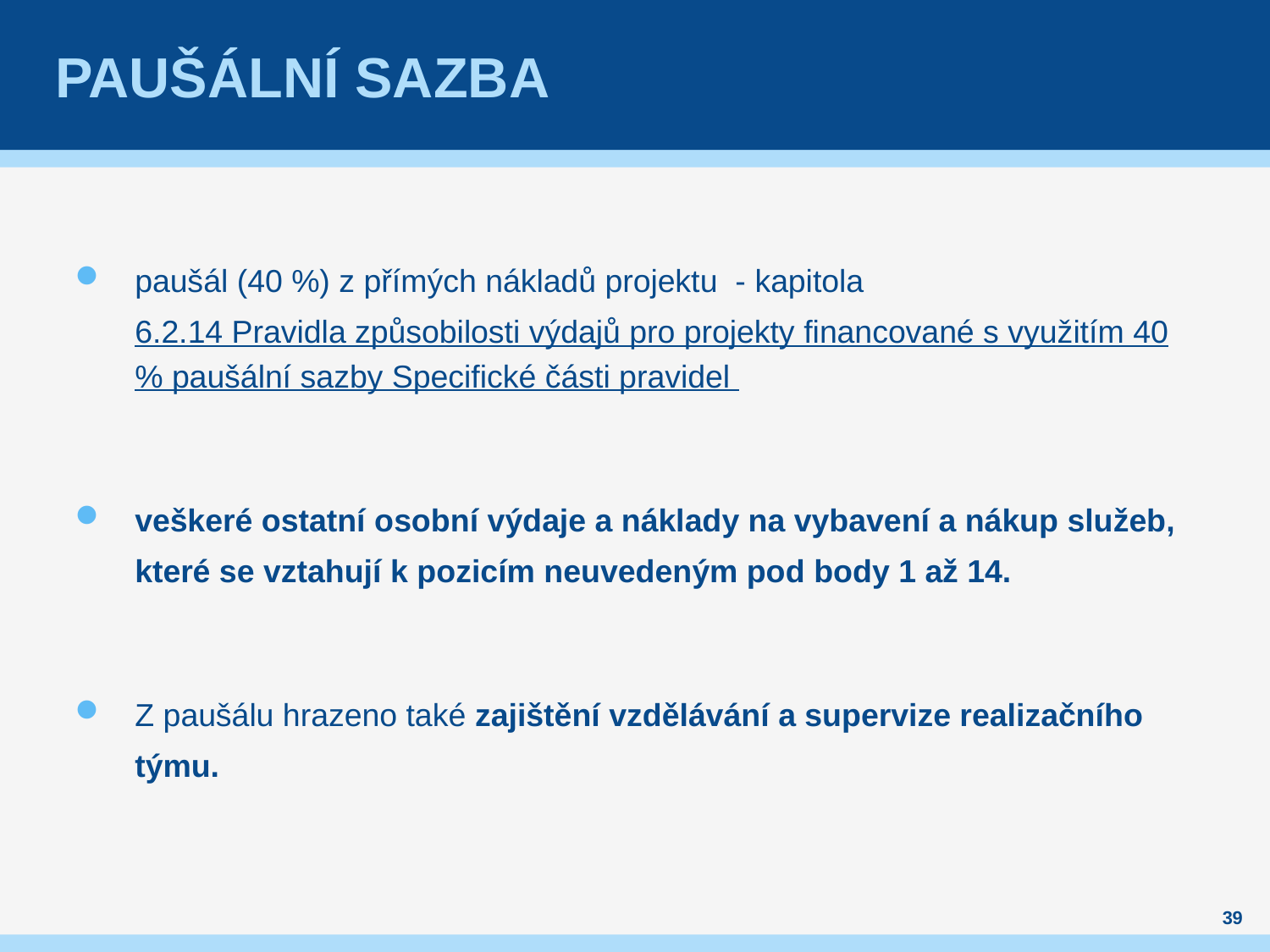

# PAUŠÁlnÍ SAZBA

paušál (40 %) z přímých nákladů projektu  - kapitola 6.2.14 Pravidla způsobilosti výdajů pro projekty financované s využitím 40% paušální sazby Specifické části pravidel

veškeré ostatní osobní výdaje a náklady na vybavení a nákup služeb, které se vztahují k pozicím neuvedeným pod body 1 až 14.

Z paušálu hrazeno také zajištění vzdělávání a supervize realizačního týmu.

39